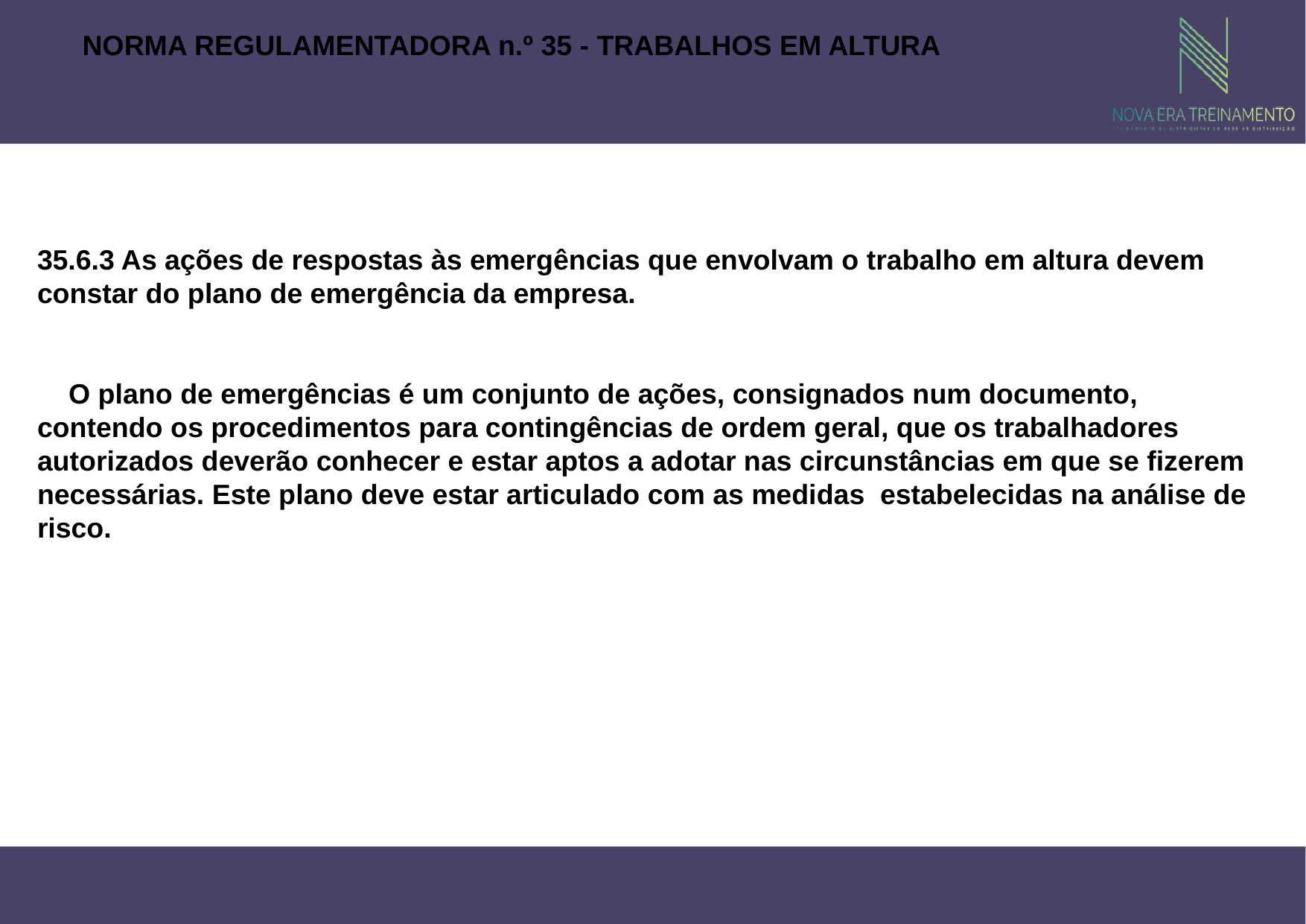

NORMA REGULAMENTADORA n.º 35 - TRABALHOS EM ALTURA
35.6.3 As ações de respostas às emergências que envolvam o trabalho em altura devem constar do plano de emergência da empresa.

    O plano de emergências é um conjunto de ações, consignados num documento, contendo os procedimentos para contingências de ordem geral, que os trabalhadores autorizados deverão conhecer e estar aptos a adotar nas circunstâncias em que se fizerem necessárias. Este plano deve estar articulado com as medidas  estabelecidas na análise de risco.